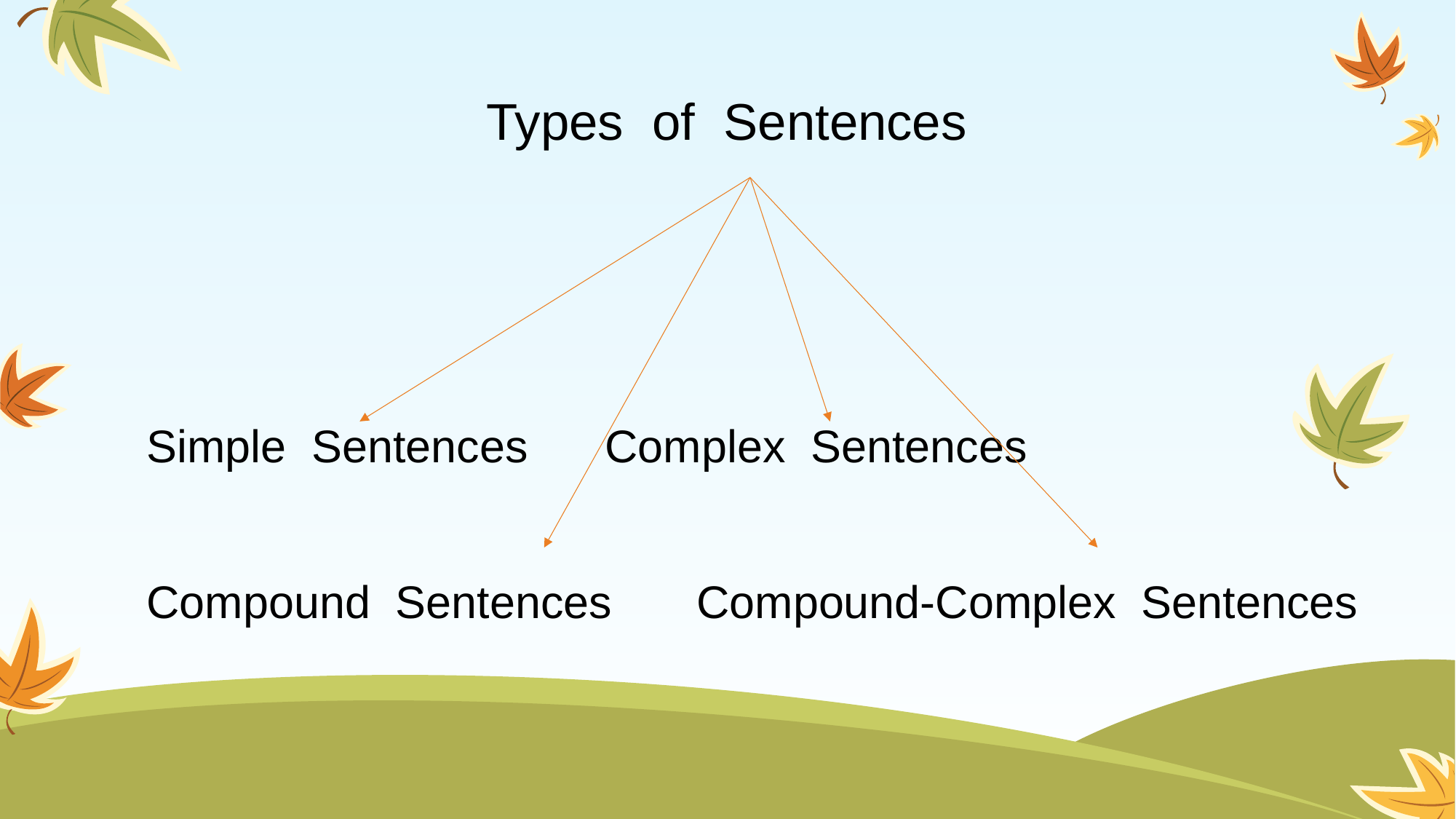

# Types  of  Sentences

Simple  Sentences			Complex  Sentences

		Compound  Sentences 		Compound-Complex  Sentences